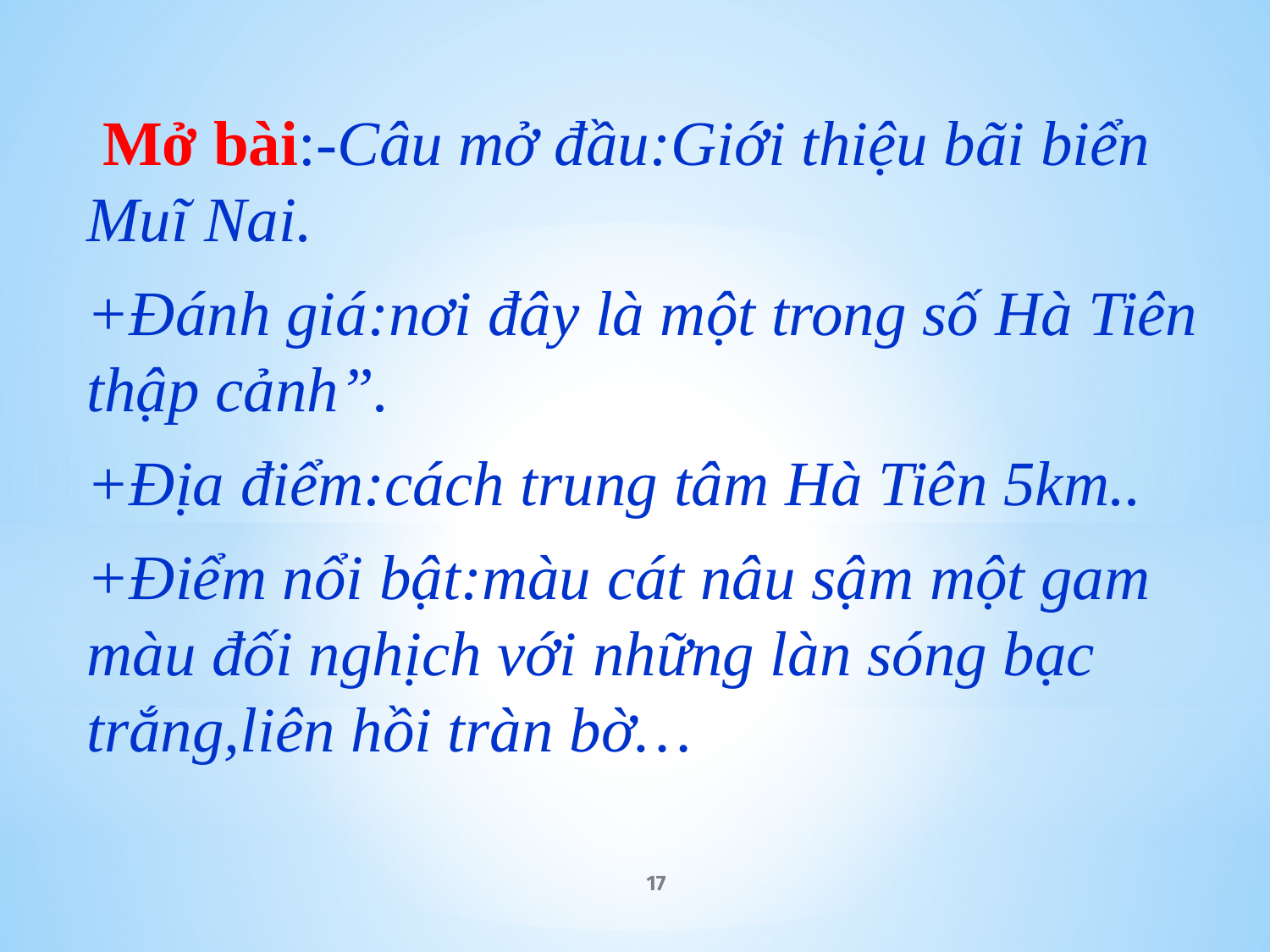

Mở bài:-Câu mở đầu:Giới thiệu bãi biển Muĩ Nai.
+Đánh giá:nơi đây là một trong số Hà Tiên thập cảnh”.
+Địa điểm:cách trung tâm Hà Tiên 5km..
+Điểm nổi bật:màu cát nâu sậm một gam màu đối nghịch với những làn sóng bạc trắng,liên hồi tràn bờ…

17